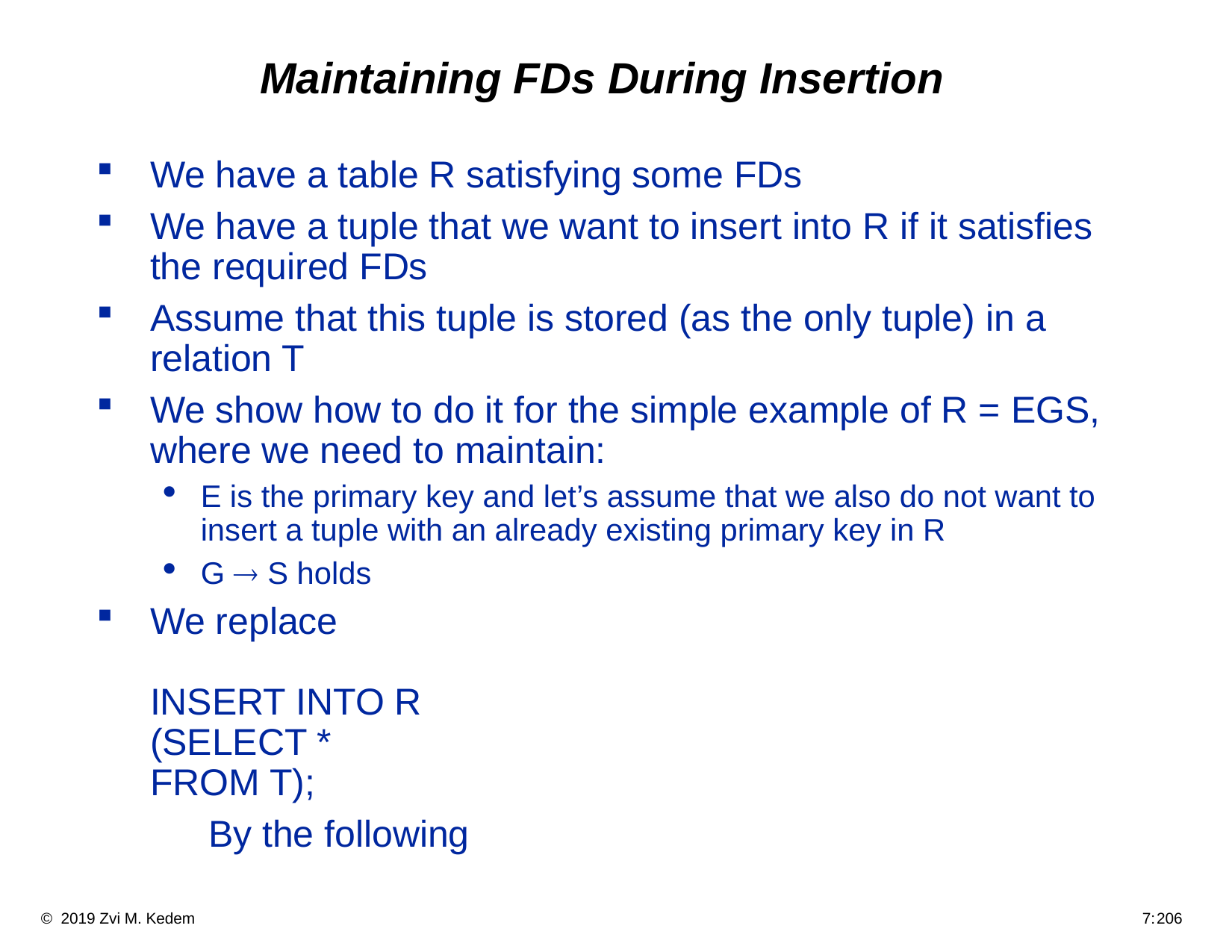

# Maintaining FDs During Insertion
We have a table R satisfying some FDs
We have a tuple that we want to insert into R if it satisfies the required FDs
Assume that this tuple is stored (as the only tuple) in a relation T
We show how to do it for the simple example of R = EGS, where we need to maintain:
E is the primary key and let’s assume that we also do not want to insert a tuple with an already existing primary key in R
G → S holds
We replace
INSERT INTO R
(SELECT *
FROM T);
	By the following